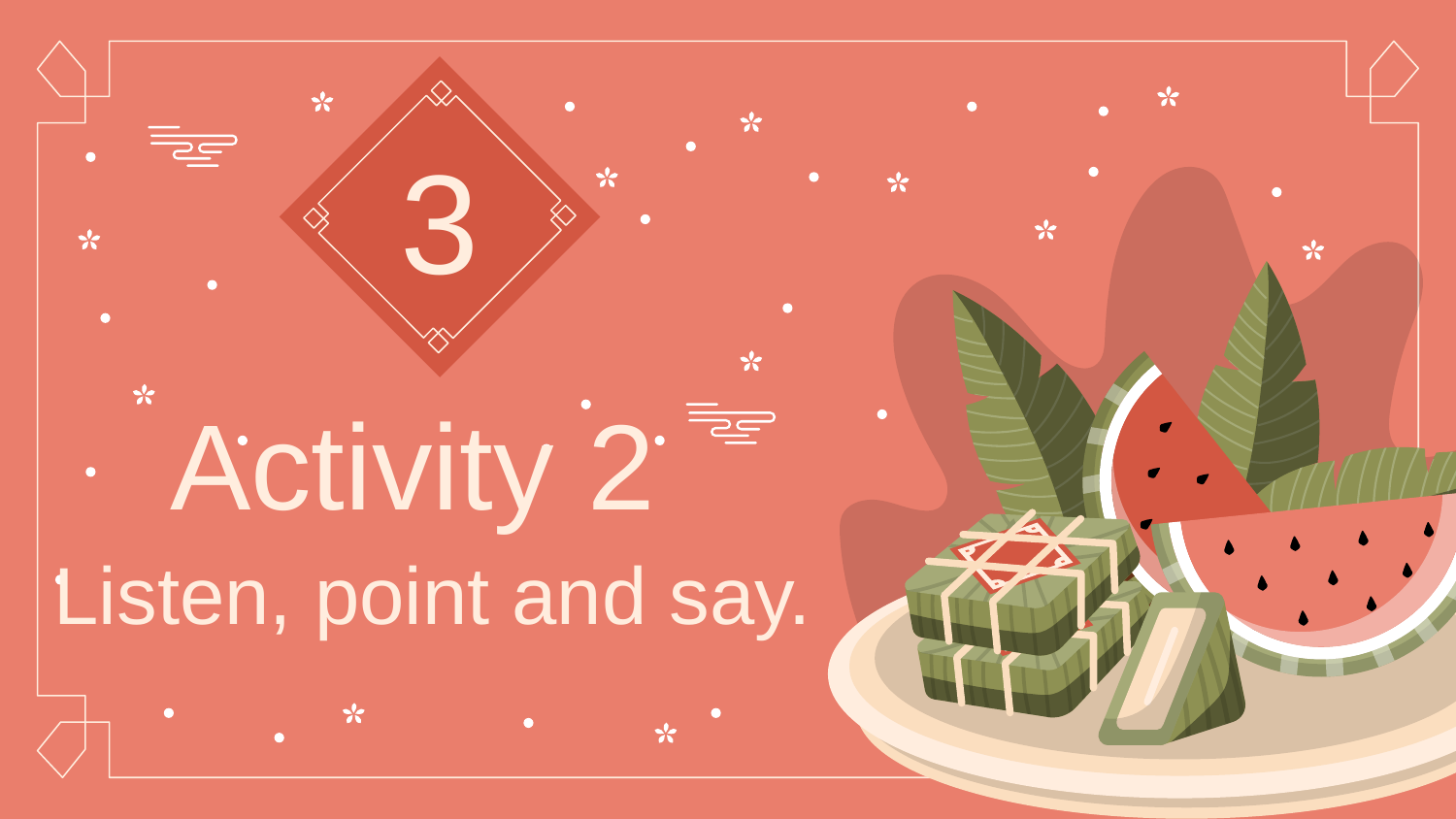

# 3

Activity 2
Listen, point and say.